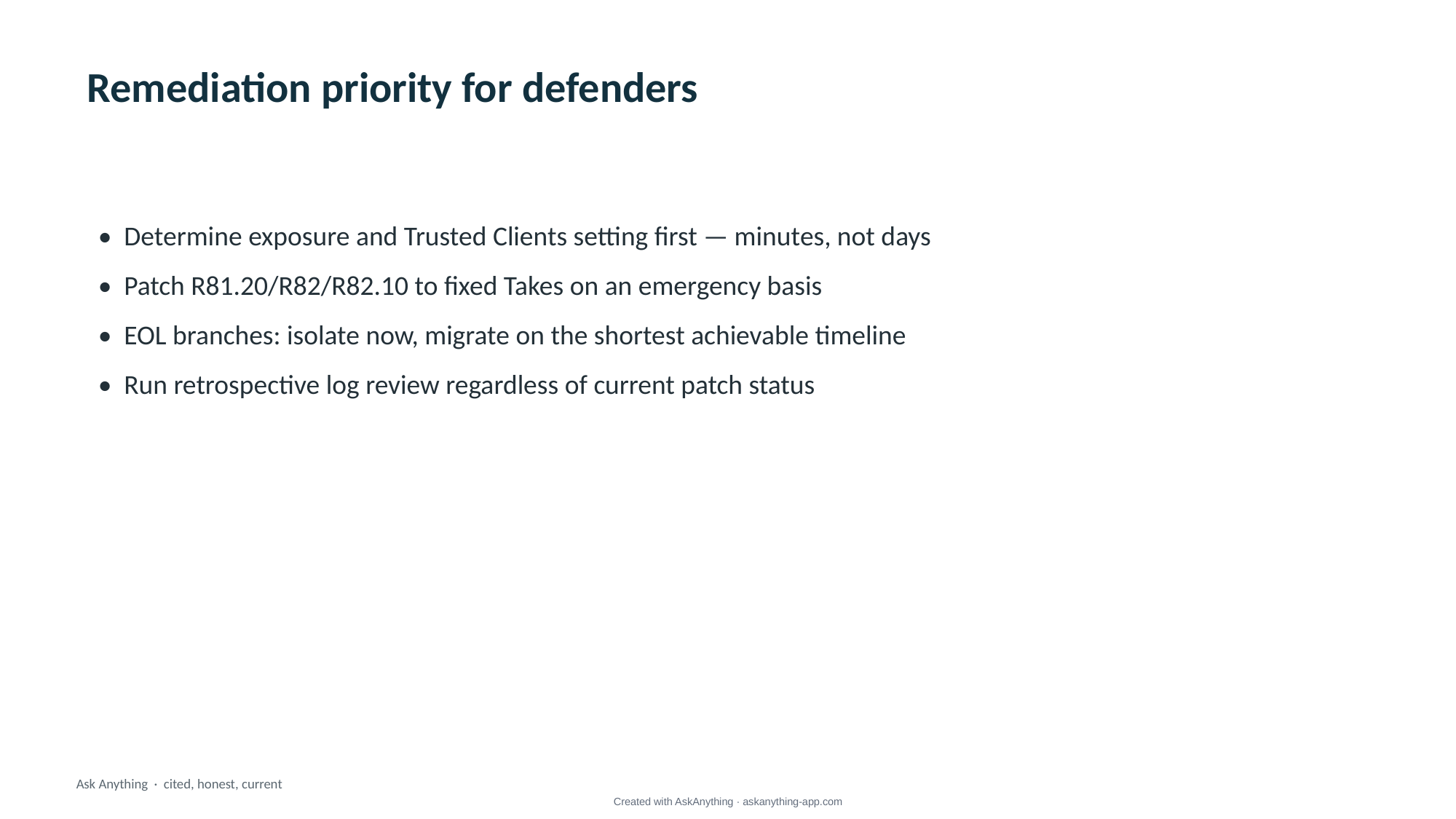

Remediation priority for defenders
•  Determine exposure and Trusted Clients setting first — minutes, not days
•  Patch R81.20/R82/R82.10 to fixed Takes on an emergency basis
•  EOL branches: isolate now, migrate on the shortest achievable timeline
•  Run retrospective log review regardless of current patch status
Ask Anything  ·  cited, honest, current
Created with AskAnything · askanything-app.com